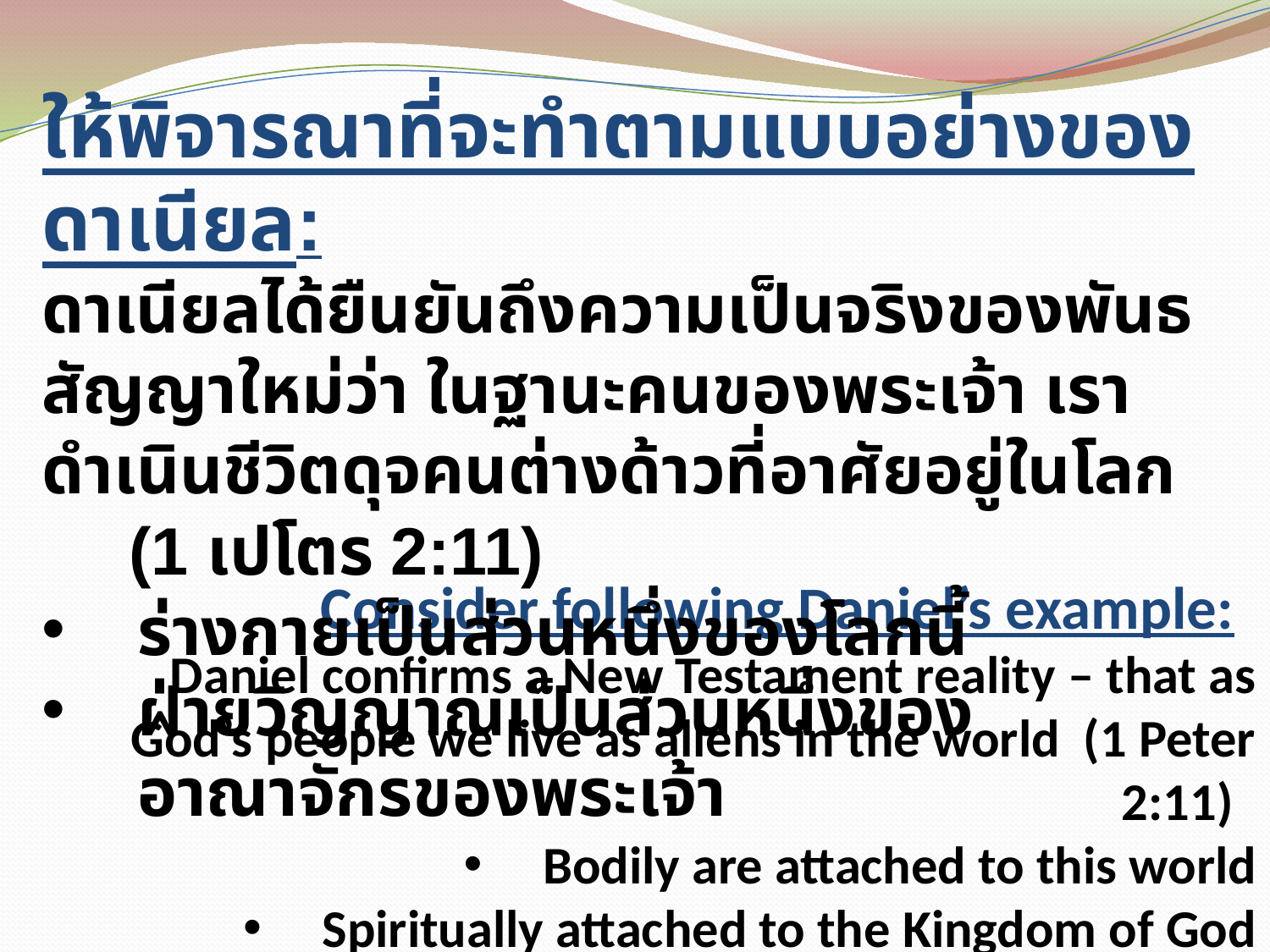

ให้พิจารณาที่จะทำตามแบบอย่างของดาเนียล:
ดาเนียลได้ยืนยันถึงความเป็นจริงของพันธสัญญาใหม่ว่า ในฐานะคนของพระเจ้า เราดำเนินชีวิตดุจคนต่างด้าวที่อาศัยอยู่ในโลก        (1 เปโตร 2:11)
ร่างกายเป็นส่วนหนึ่งของโลกนี้
ฝ่ายวิญญาณเป็นส่วนหนึ่งของอาณาจักรของพระเจ้า
Daniel confirms a New Testament reality – that as God’s people we live as aliens in the world  (1 Peter 2:11)
Bodily are attached to this world
Spiritually attached to the Kingdom of God
# Consider following Daniel’s example: